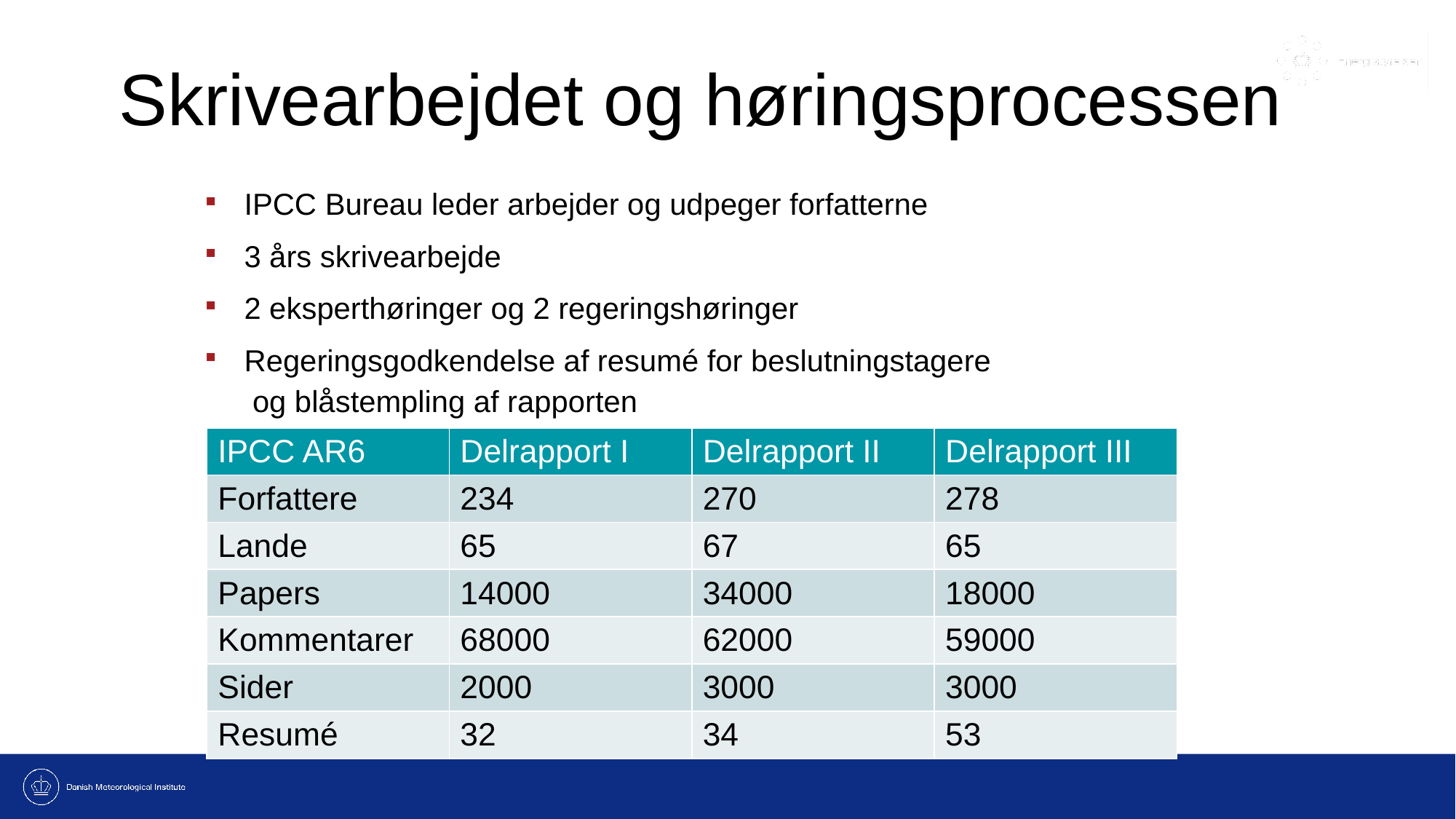

Skrivearbejdet og høringsprocessen
IPCC Bureau leder arbejder og udpeger forfatterne
3 års skrivearbejde
2 eksperthøringer og 2 regeringshøringer
Regeringsgodkendelse af resumé for beslutningstagere
 og blåstempling af rapporten

| IPCC AR6 | Delrapport I | Delrapport II | Delrapport III |
| --- | --- | --- | --- |
| Forfattere | 234 | 270 | 278 |
| Lande | 65 | 67 | 65 |
| Papers | 14000 | 34000 | 18000 |
| Kommentarer | 68000 | 62000 | 59000 |
| Sider | 2000 | 3000 | 3000 |
| Resumé | 32 | 34 | 53 |